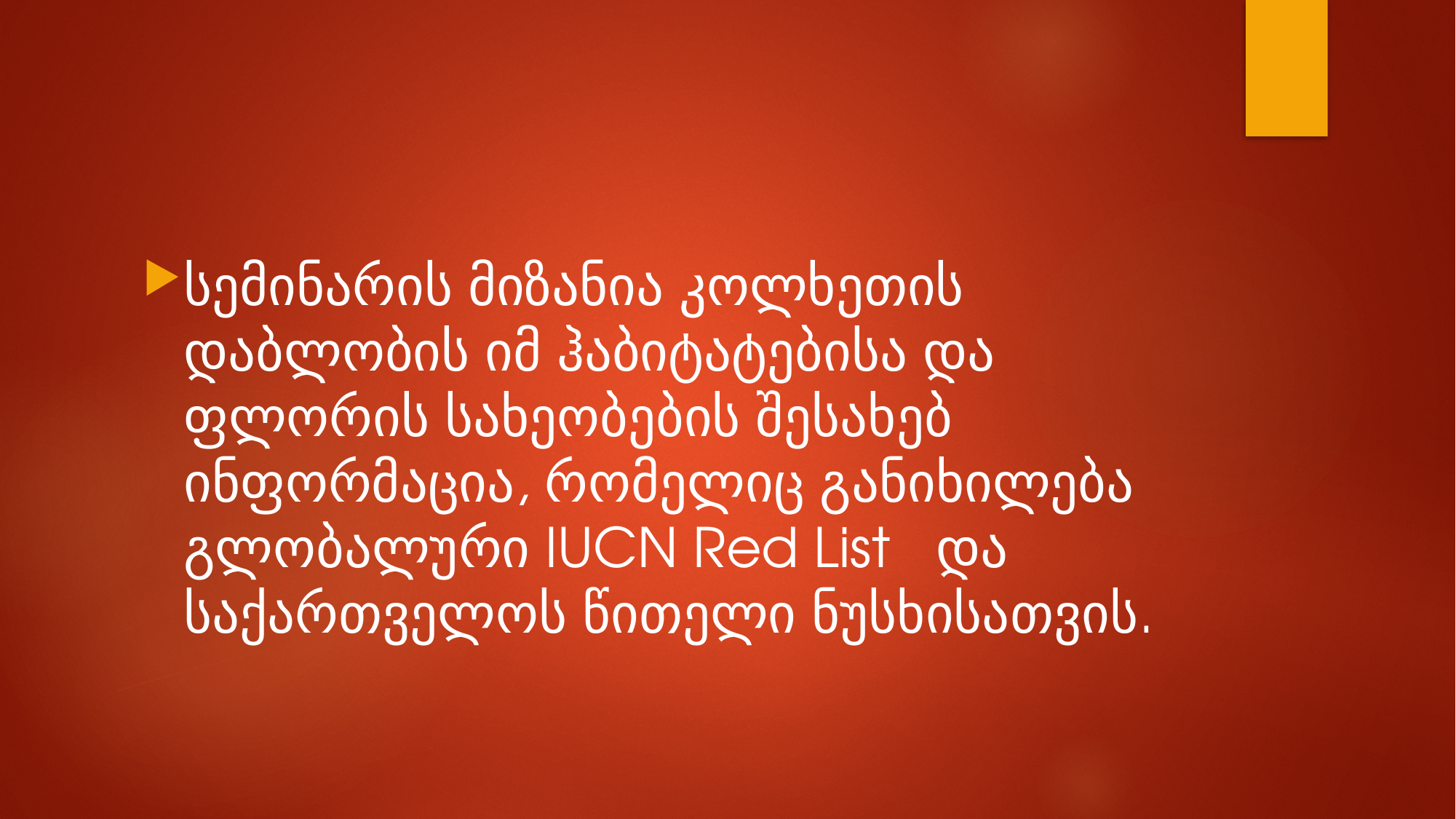

#
სემინარის მიზანია კოლხეთის დაბლობის იმ ჰაბიტატებისა და ფლორის სახეობების შესახებ ინფორმაცია, რომელიც განიხილება  გლობალური IUCN Red List   და საქართველოს წითელი ნუსხისათვის.